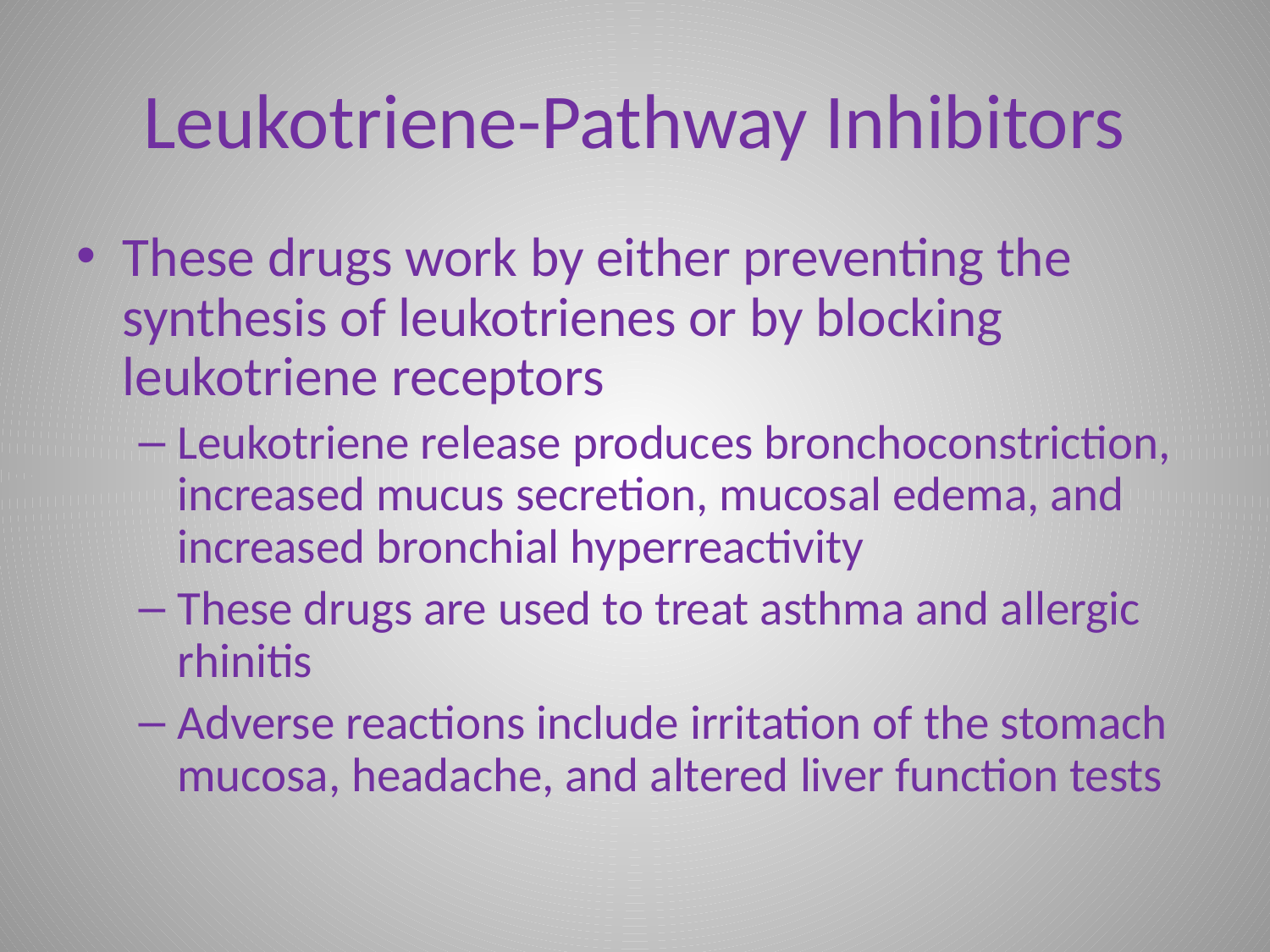

# Leukotriene-Pathway Inhibitors
These drugs work by either preventing the synthesis of leukotrienes or by blocking leukotriene receptors
Leukotriene release produces bronchoconstriction, increased mucus secretion, mucosal edema, and increased bronchial hyperreactivity
These drugs are used to treat asthma and allergic rhinitis
Adverse reactions include irritation of the stomach mucosa, headache, and altered liver function tests